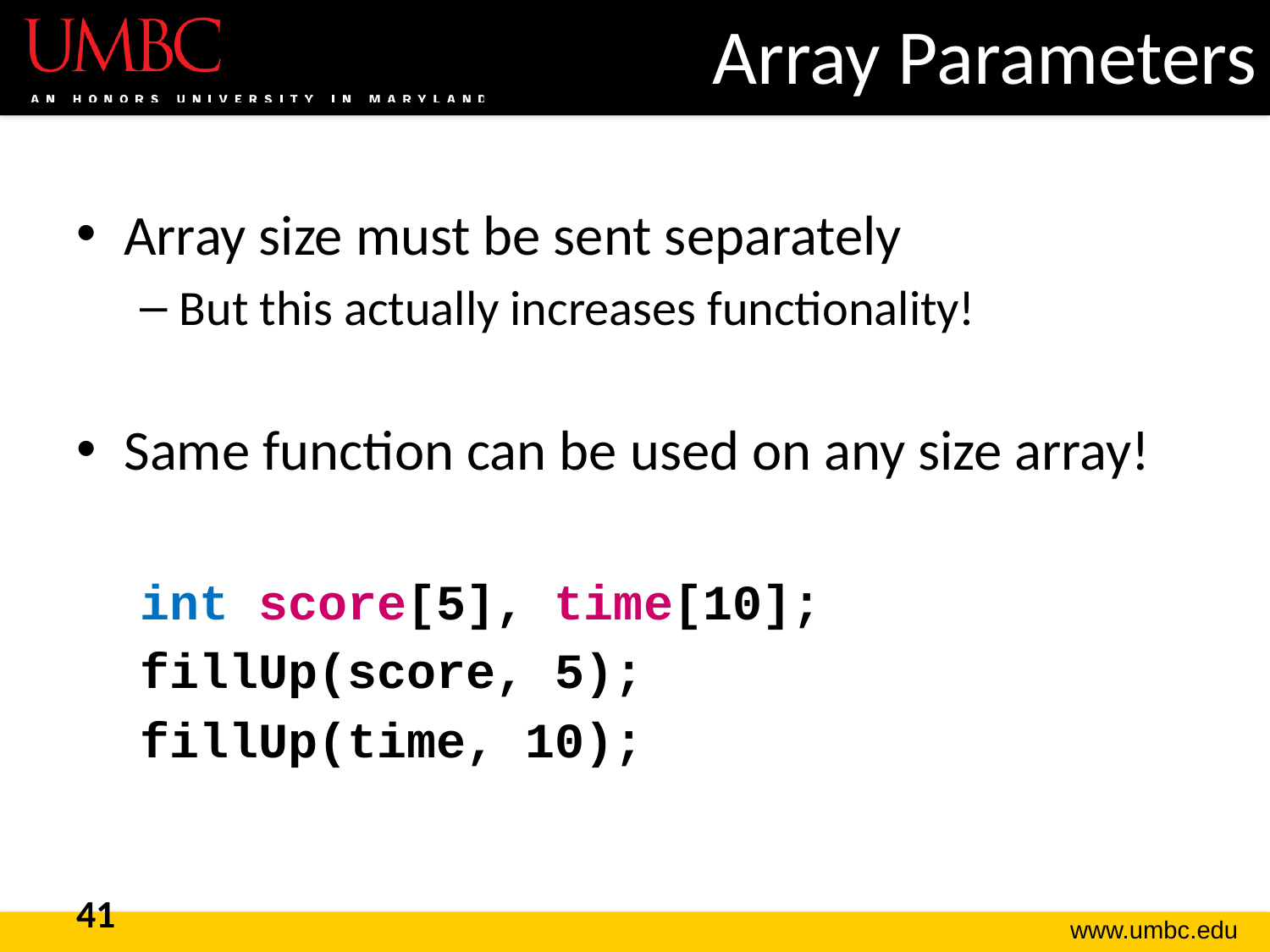

# Array Parameters
Array size must be sent separately
But this actually increases functionality!

Same function can be used on any size array!

int score[5], time[10];
fillUp(score, 5);
fillUp(time, 10);

41